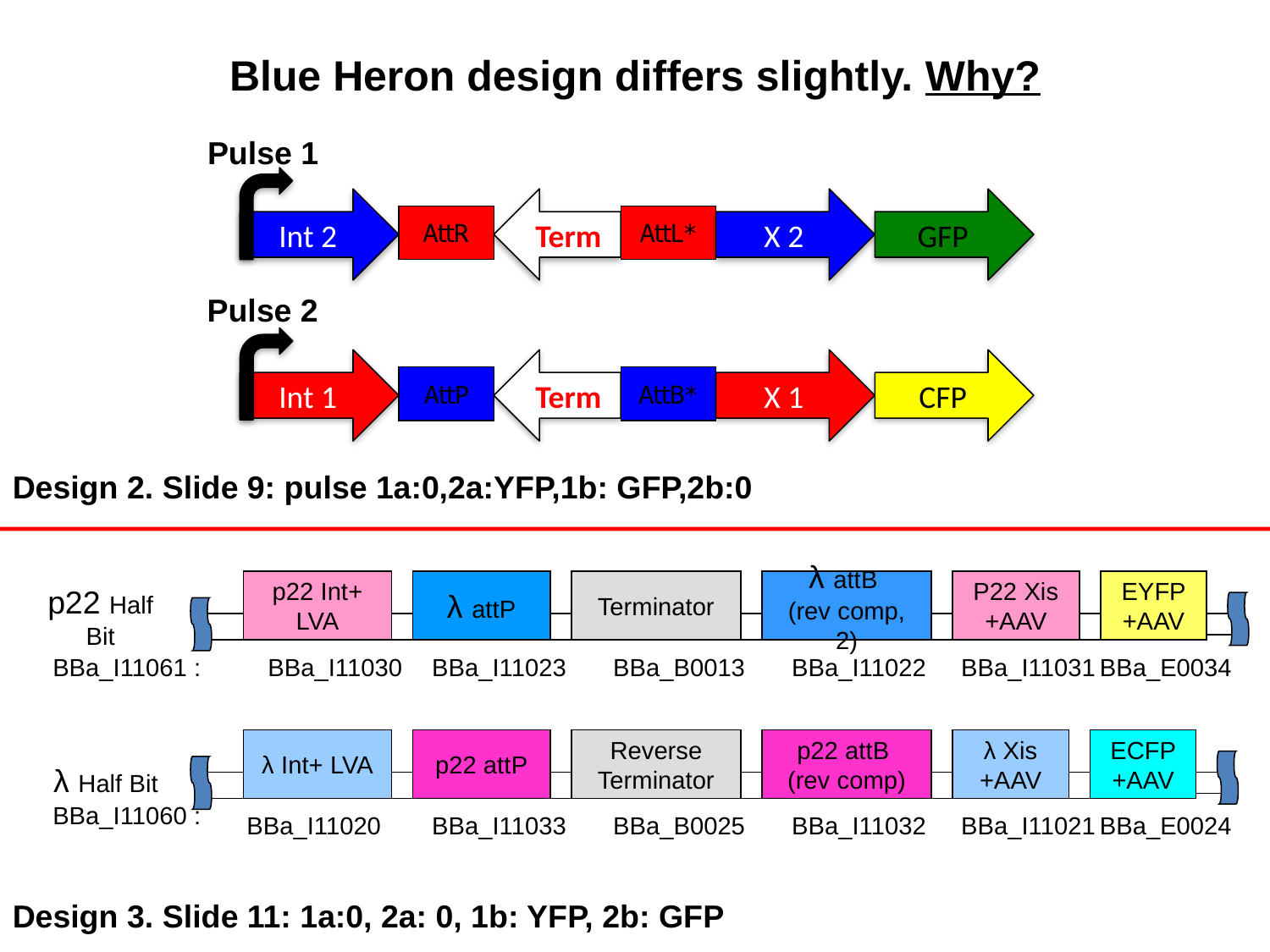

Blue Heron design differs slightly. Why?
Pulse 1

Int 2
Term
X 2
GFP
AttR
AttL*
Pulse 2

Int 1
Term
X 1
CFP
AttP
AttB*
Design 2. Slide 9: pulse 1a:0,2a:YFP,1b: GFP,2b:0

p22 Int+ LVA
λ attP
Terminator
λ attB
(rev comp, 2)
P22 Xis +AAV
EYFP +AAV
p22 Half Bit

BBa_I11061 :
BBa_I11030
BBa_I11023
BBa_B0013
BBa_I11022
BBa_I11031
BBa_E0034
λ Int+ LVA
p22 attP
Reverse Terminator
p22 attB
(rev comp)
λ Xis +AAV
ECFP +AAV
λ Half Bit

BBa_I11060 :
BBa_I11020
BBa_I11033
BBa_B0025
BBa_I11032
BBa_I11021
BBa_E0024
Design 3. Slide 11: 1a:0, 2a: 0, 1b: YFP, 2b: GFP